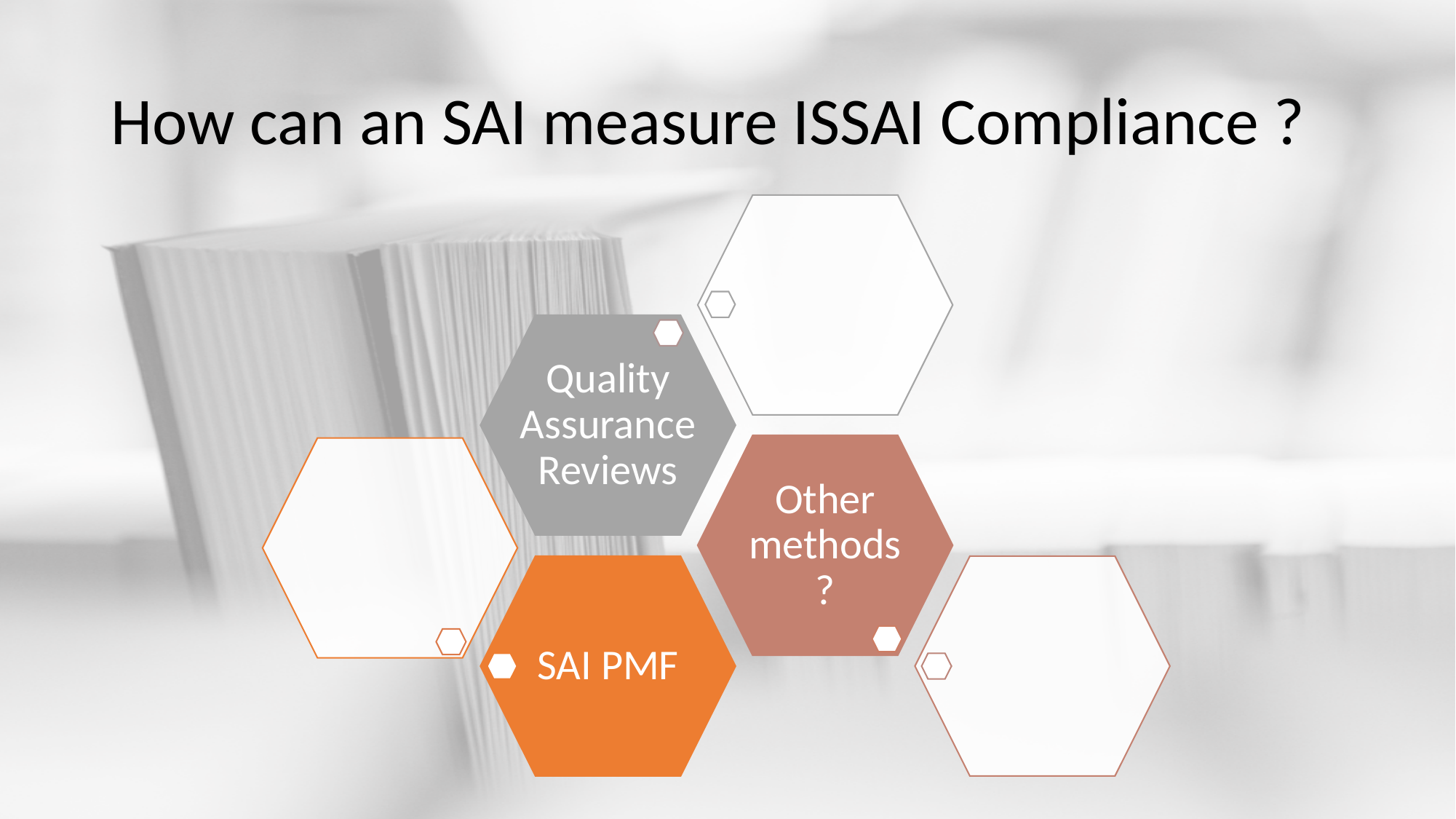

# How can an SAI measure ISSAI Compliance ?
SAI PMF
Other methods ?
Quality Assurance Reviews